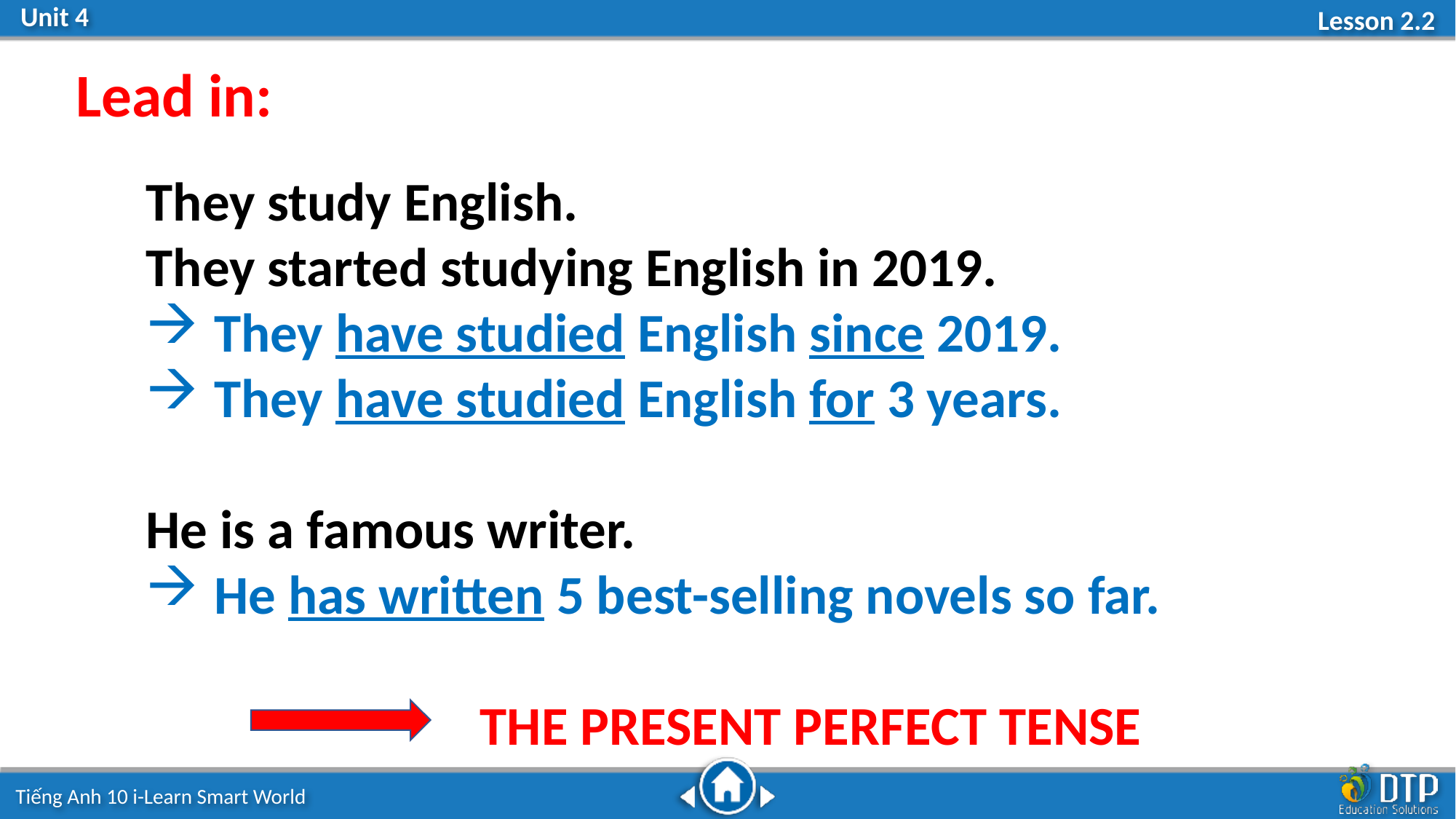

Lead in:
They study English.
They started studying English in 2019.
They have studied English since 2019.
They have studied English for 3 years.

He is a famous writer.
He has written 5 best-selling novels so far.

                           THE PRESENT PERFECT TENSE